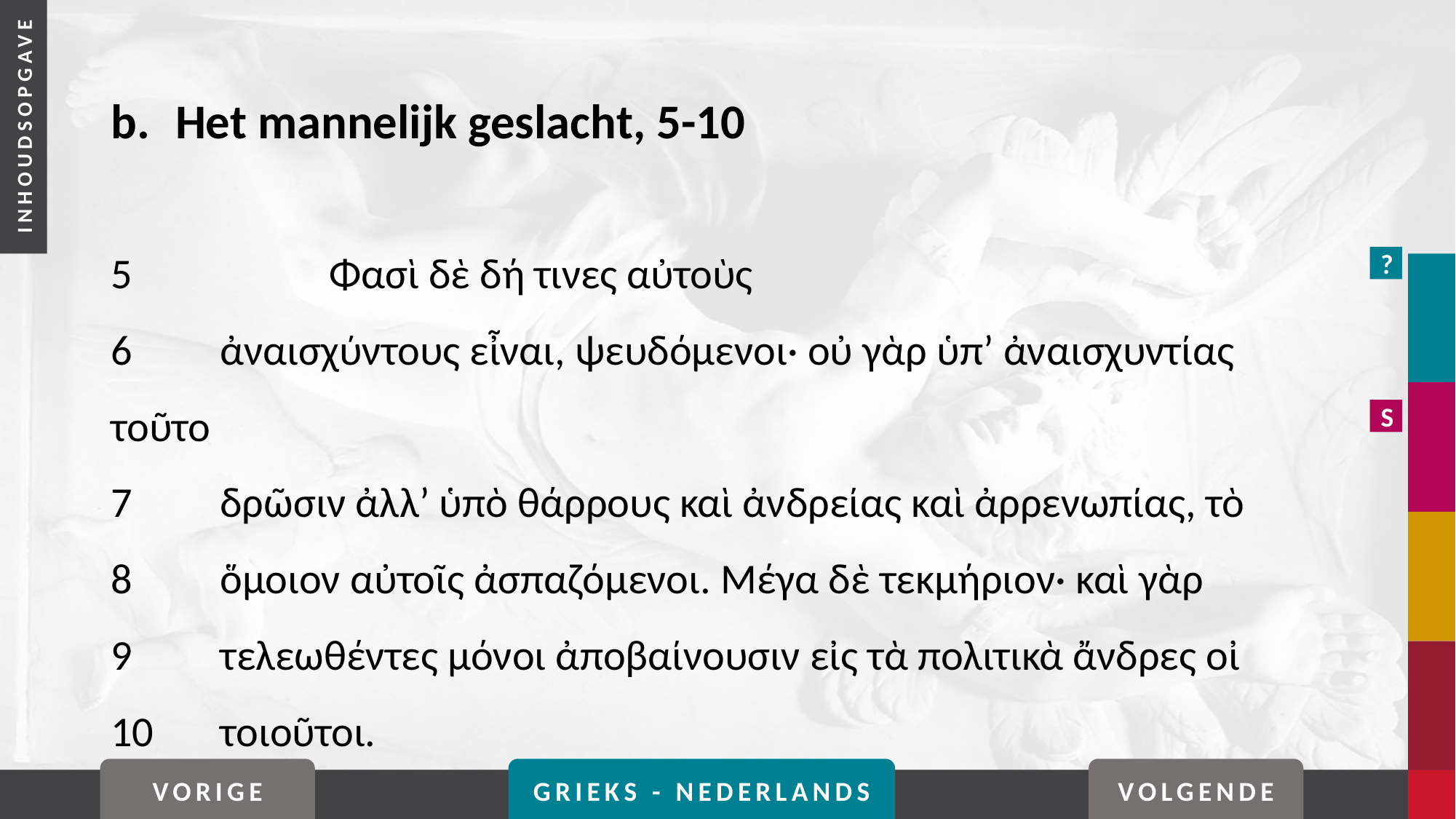

# b. 	Het mannelijk geslacht, 5-10
5		Φασὶ δὲ δή τινες αὐτοὺς
6	ἀναισχύντους εἶναι, ψευδόμενοι· οὐ γὰρ ὑπ’ ἀναισχυντίας τοῦτο
7	δρῶσιν ἀλλ’ ὑπὸ θάρρους καὶ ἀνδρείας καὶ ἀρρενωπίας, τὸ
8	ὅμοιον αὐτοῖς ἀσπαζόμενοι. Μέγα δὲ τεκμήριον· καὶ γὰρ
9	τελεωθέντες μόνοι ἀποβαίνουσιν εἰς τὰ πολιτικὰ ἄνδρες οἰ
10	τοιοῦτοι.
?
S
VORIGE
GRIEKS - NEDERLANDS
VOLGENDE